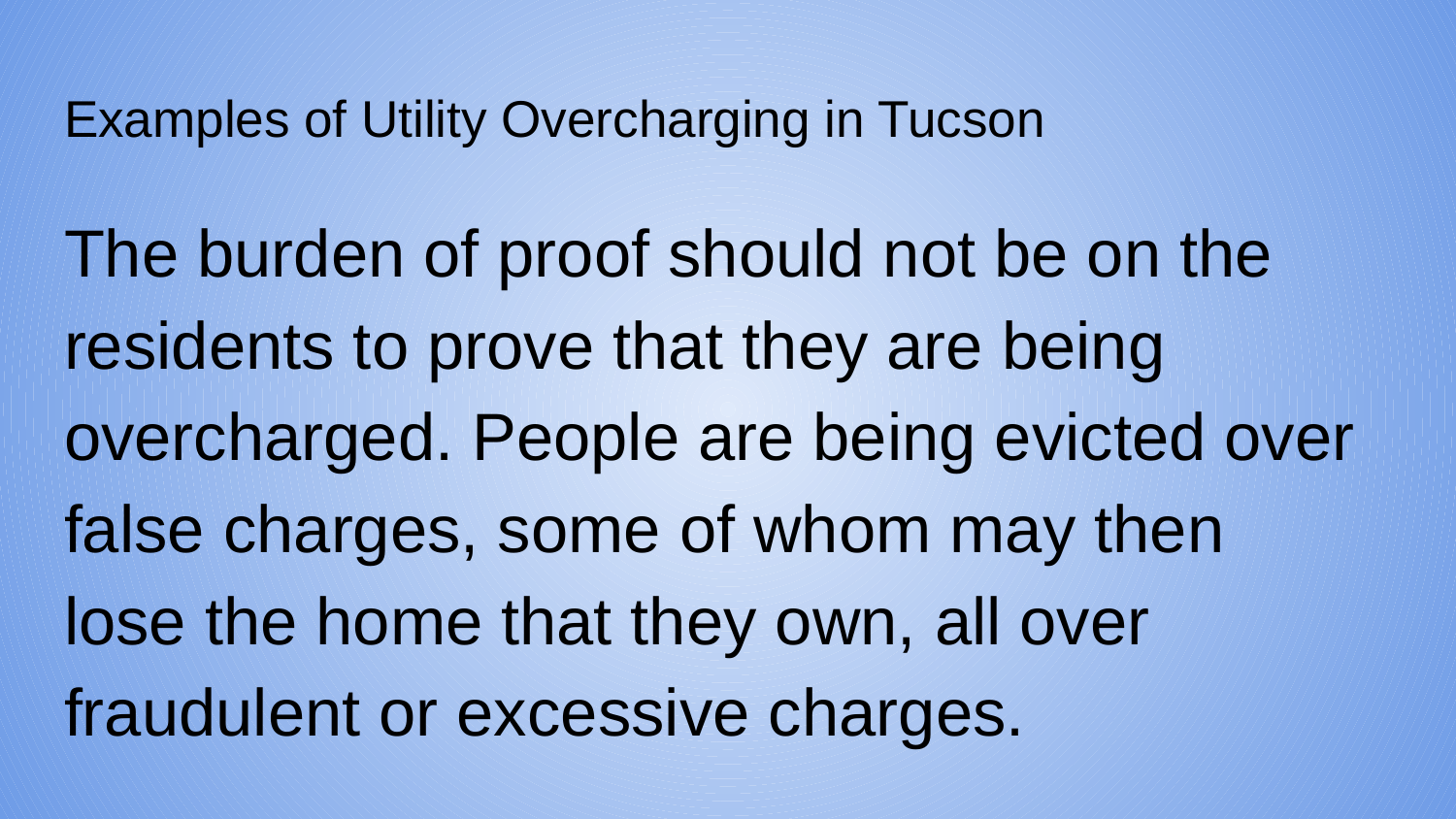

# Examples of Utility Overcharging in Tucson
The burden of proof should not be on the residents to prove that they are being overcharged. People are being evicted over false charges, some of whom may then lose the home that they own, all over fraudulent or excessive charges.